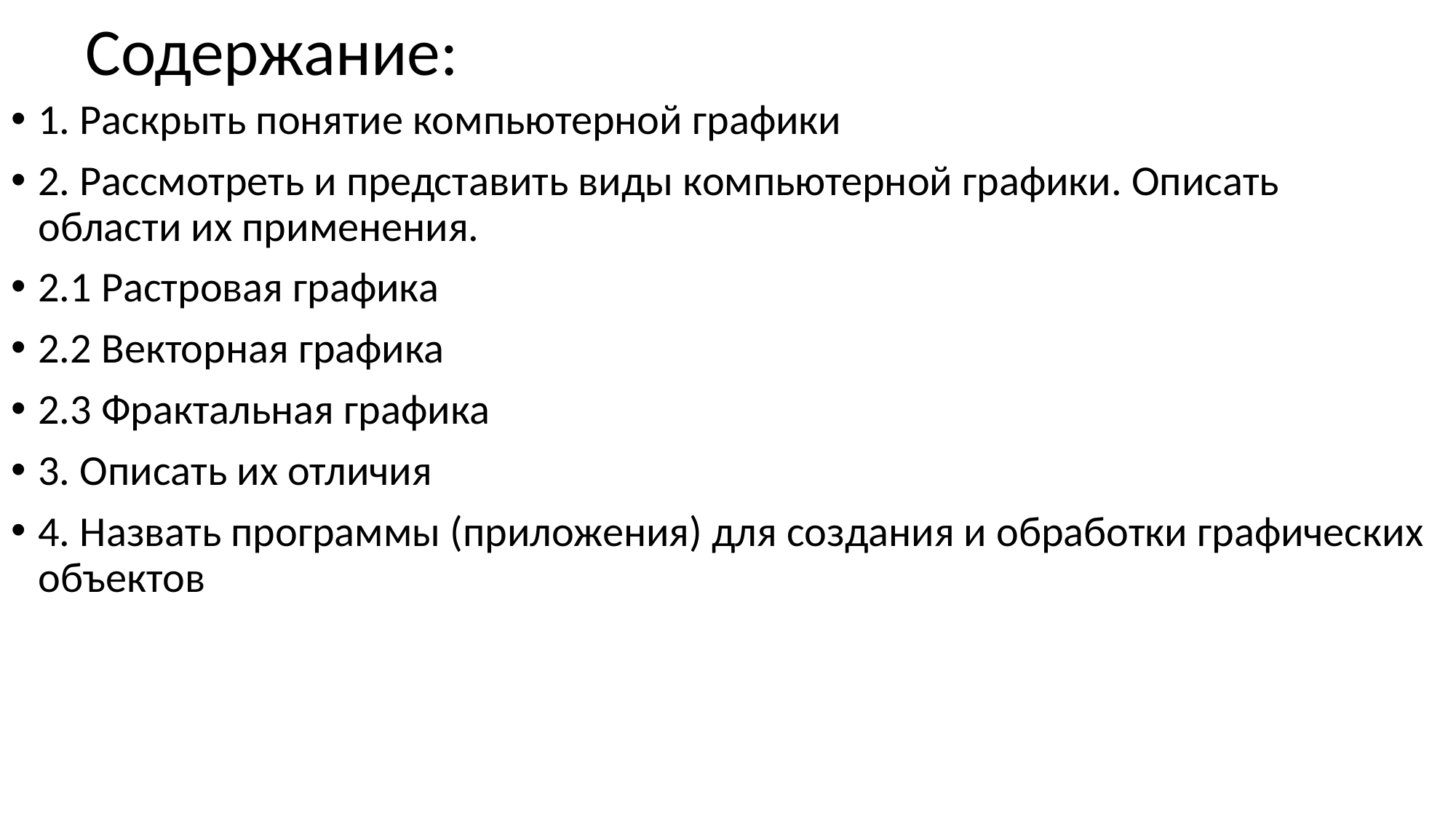

# Содержание:
1. Раскрыть понятие компьютерной графики
2. Рассмотреть и представить виды компьютерной графики. Описать области их применения.
2.1 Растровая графика
2.2 Векторная графика
2.3 Фрактальная графика
3. Описать их отличия
4. Назвать программы (приложения) для создания и обработки графических объектов